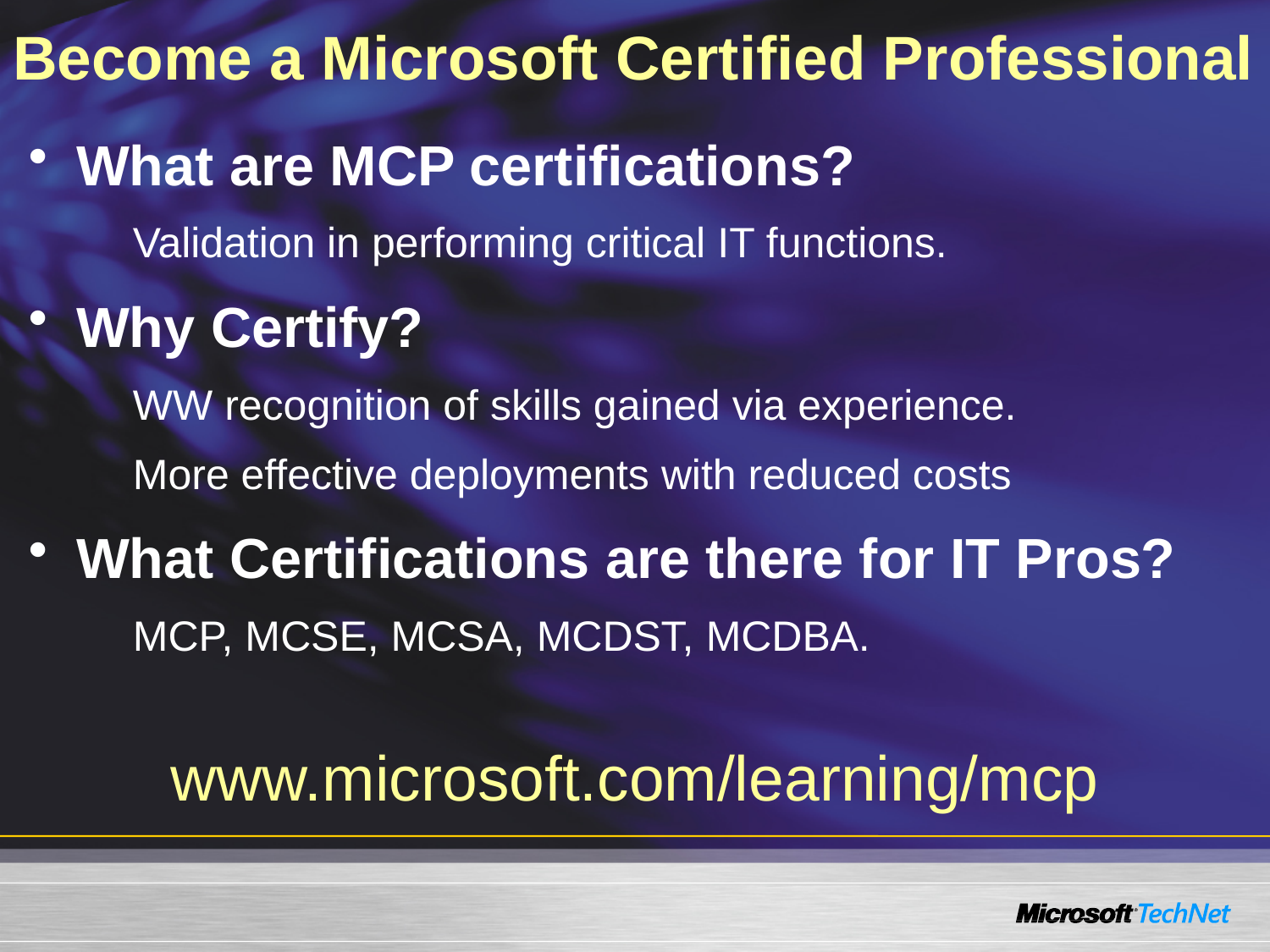

# Become a Microsoft Certified Professional
What are MCP certifications?
Validation in performing critical IT functions.
Why Certify?
WW recognition of skills gained via experience.
More effective deployments with reduced costs
What Certifications are there for IT Pros?
MCP, MCSE, MCSA, MCDST, MCDBA.
www.microsoft.com/learning/mcp